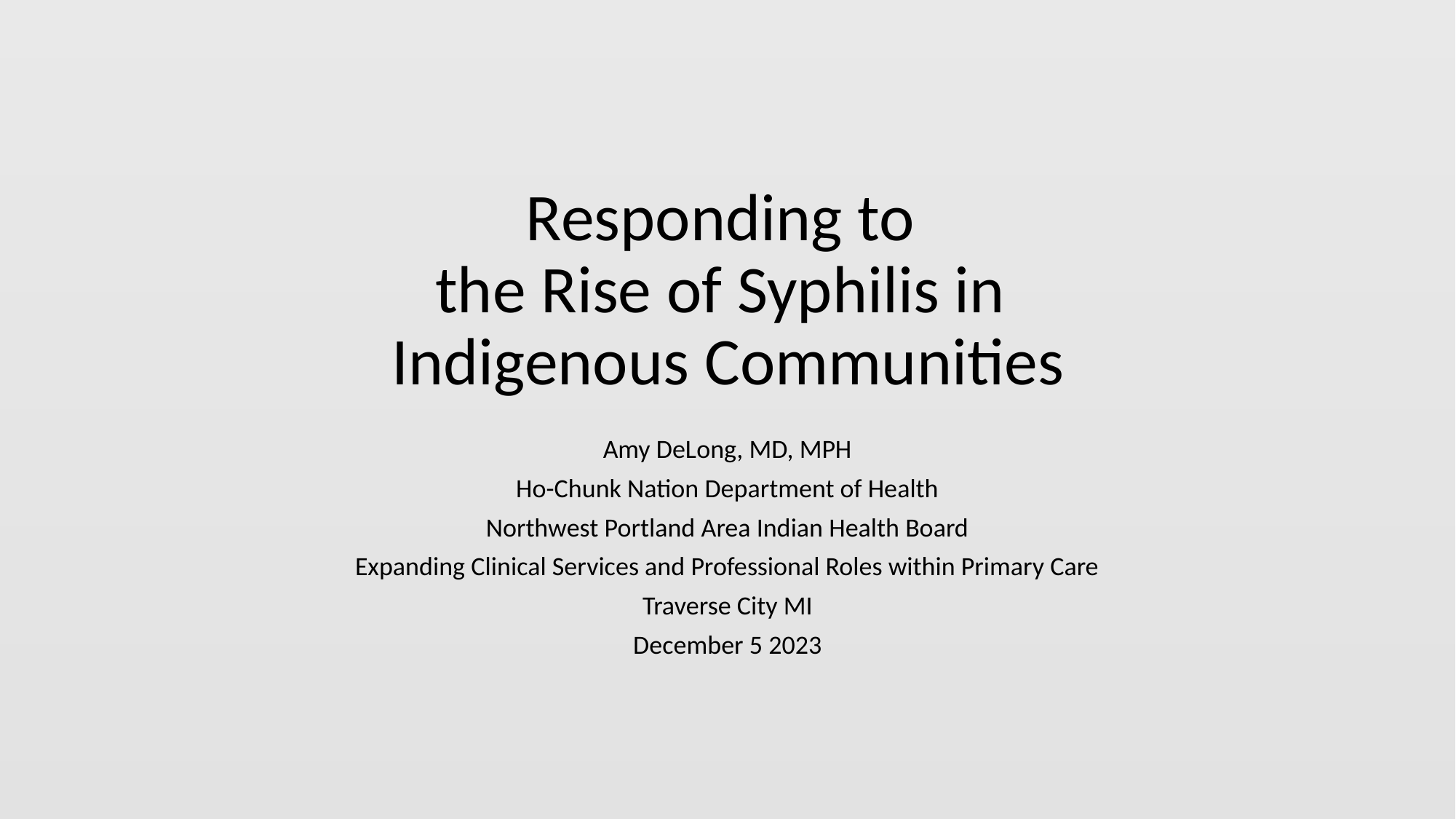

# Responding to the Rise of Syphilis in Indigenous Communities
Amy DeLong, MD, MPH
Ho-Chunk Nation Department of Health
Northwest Portland Area Indian Health Board
Expanding Clinical Services and Professional Roles within Primary Care
Traverse City MI
December 5 2023